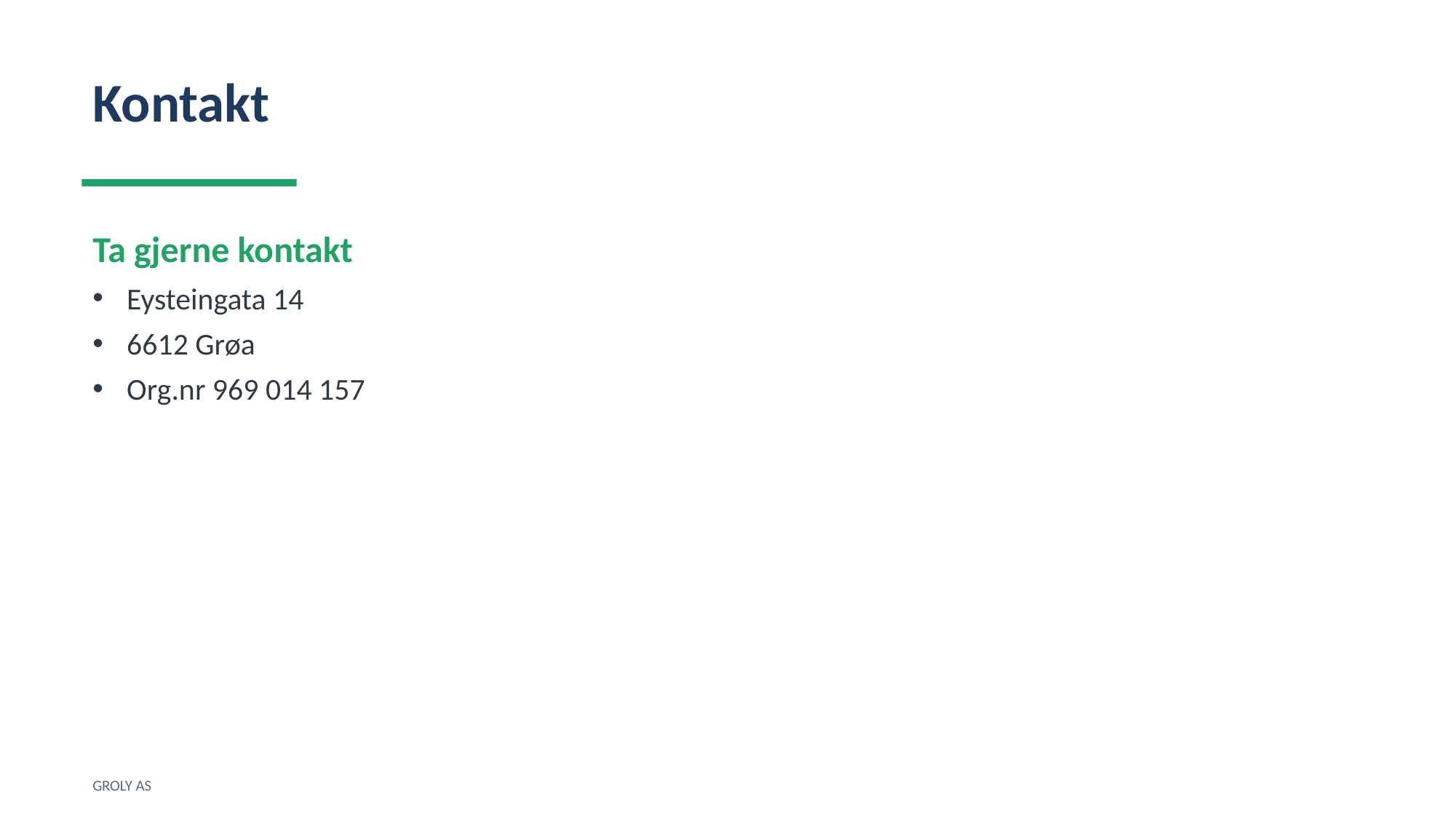

Kontakt

Ta gjerne kontakt
Eysteingata 14
6612 Grøa
Org.nr 969 014 157
GROLY AS